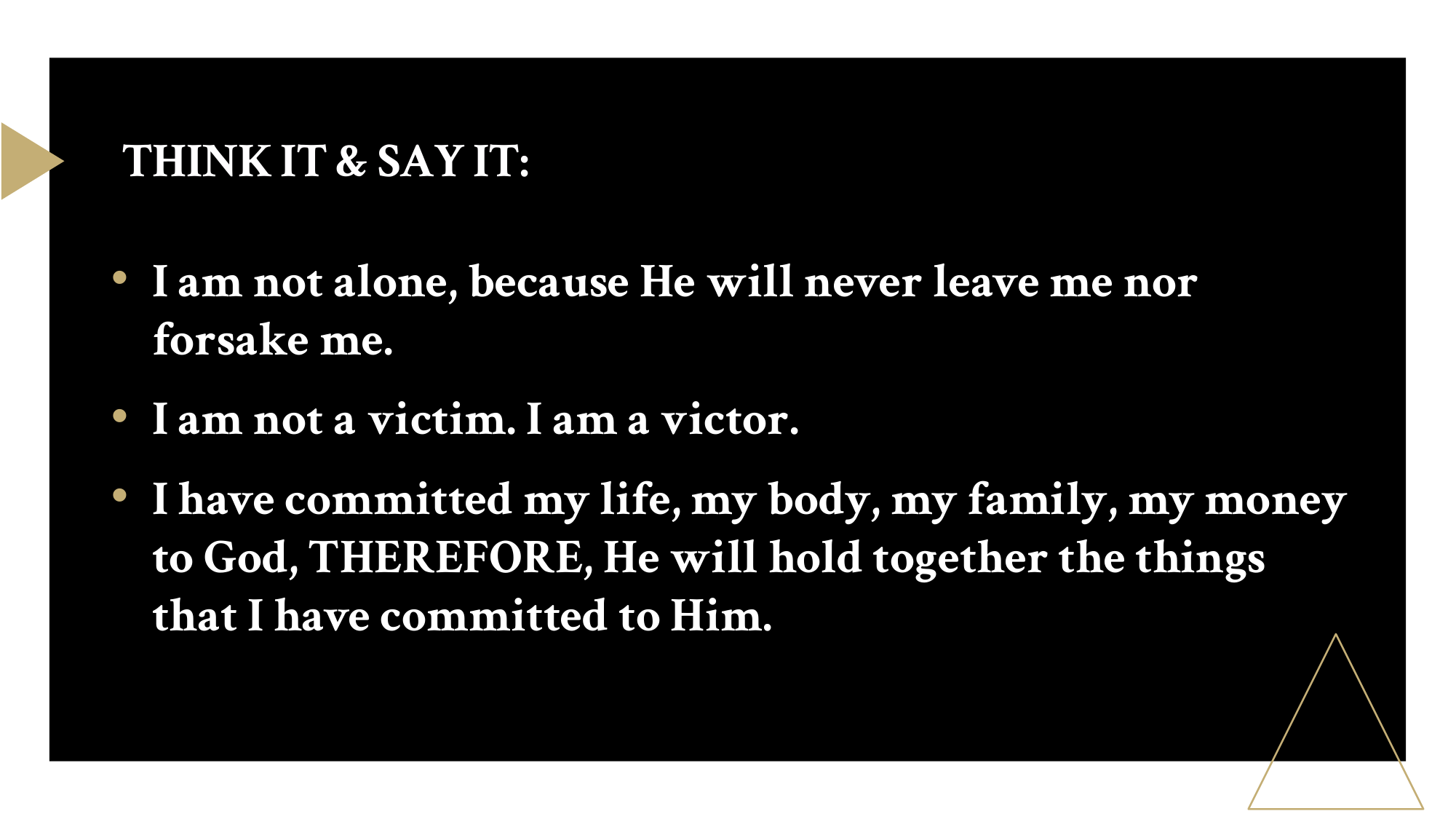

# THINK IT & SAY IT:
I am not alone, because He will never leave me nor forsake me.
I am not a victim. I am a victor.
I have committed my life, my body, my family, my money to God, THEREFORE, He will hold together the things that I have committed to Him.